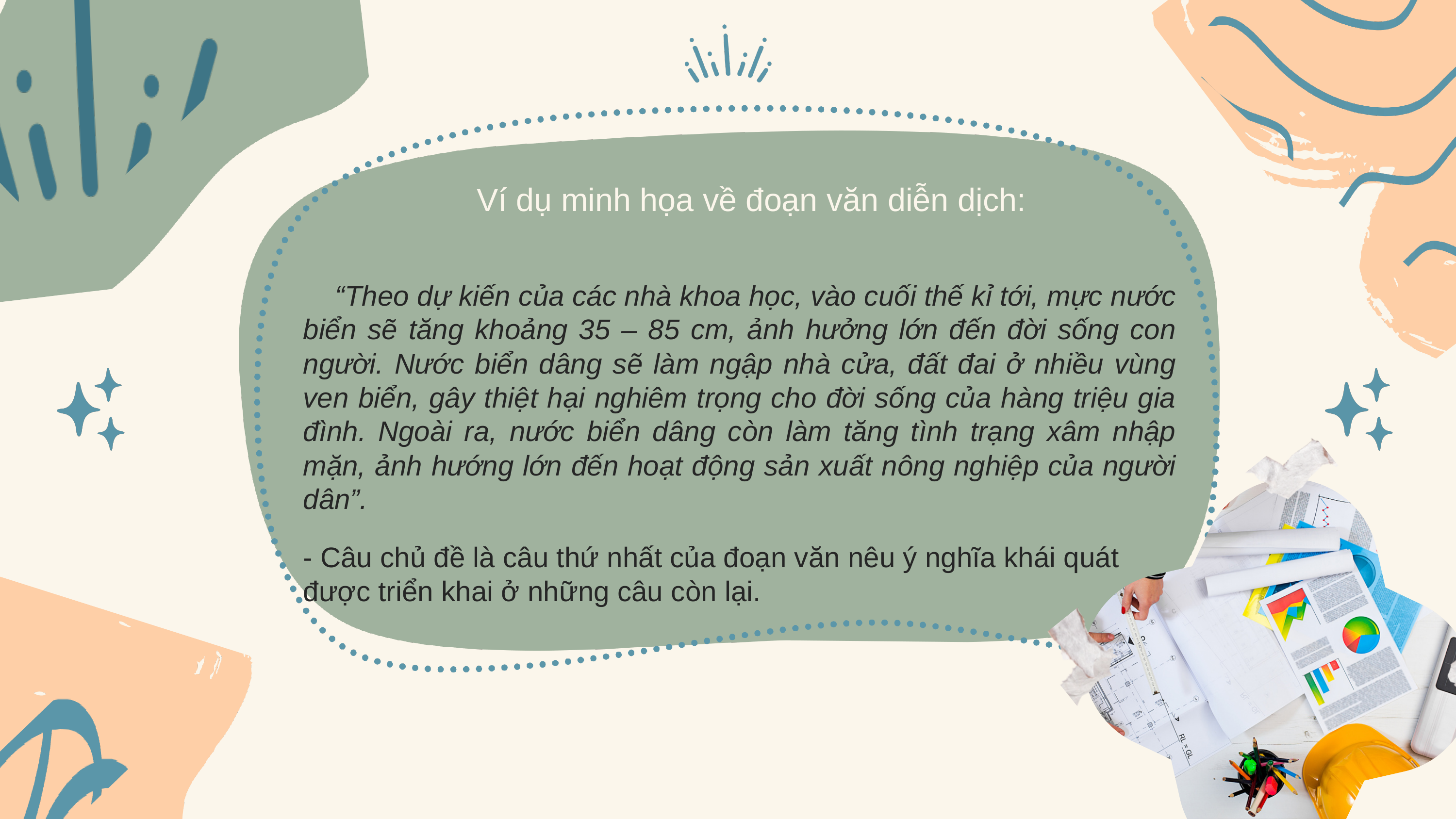

Ví dụ minh họa về đoạn văn diễn dịch:
    “Theo dự kiến của các nhà khoa học, vào cuối thế kỉ tới, mực nước biển sẽ tăng khoảng 35 – 85 cm, ảnh hưởng lớn đến đời sống con người. Nước biển dâng sẽ làm ngập nhà cửa, đất đai ở nhiều vùng ven biển, gây thiệt hại nghiêm trọng cho đời sống của hàng triệu gia đình. Ngoài ra, nước biển dâng còn làm tăng tình trạng xâm nhập mặn, ảnh hướng lớn đến hoạt động sản xuất nông nghiệp của người dân”.
- Câu chủ đề là câu thứ nhất của đoạn văn nêu ý nghĩa khái quát được triển khai ở những câu còn lại.